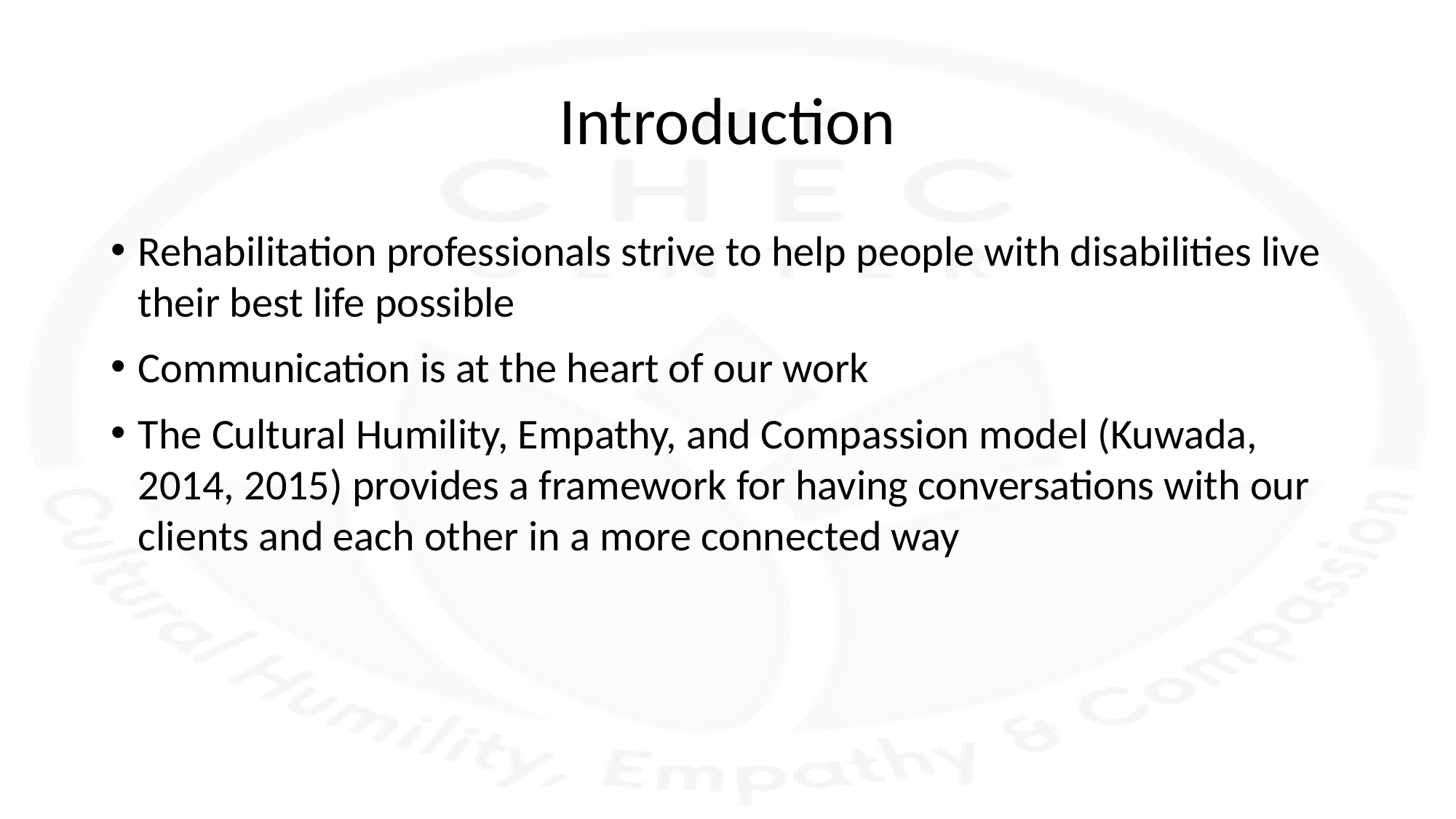

# Introduction
Rehabilitation professionals strive to help people with disabilities live their best life possible
Communication is at the heart of our work
The Cultural Humility, Empathy, and Compassion model (Kuwada, 2014, 2015) provides a framework for having conversations with our clients and each other in a more connected way